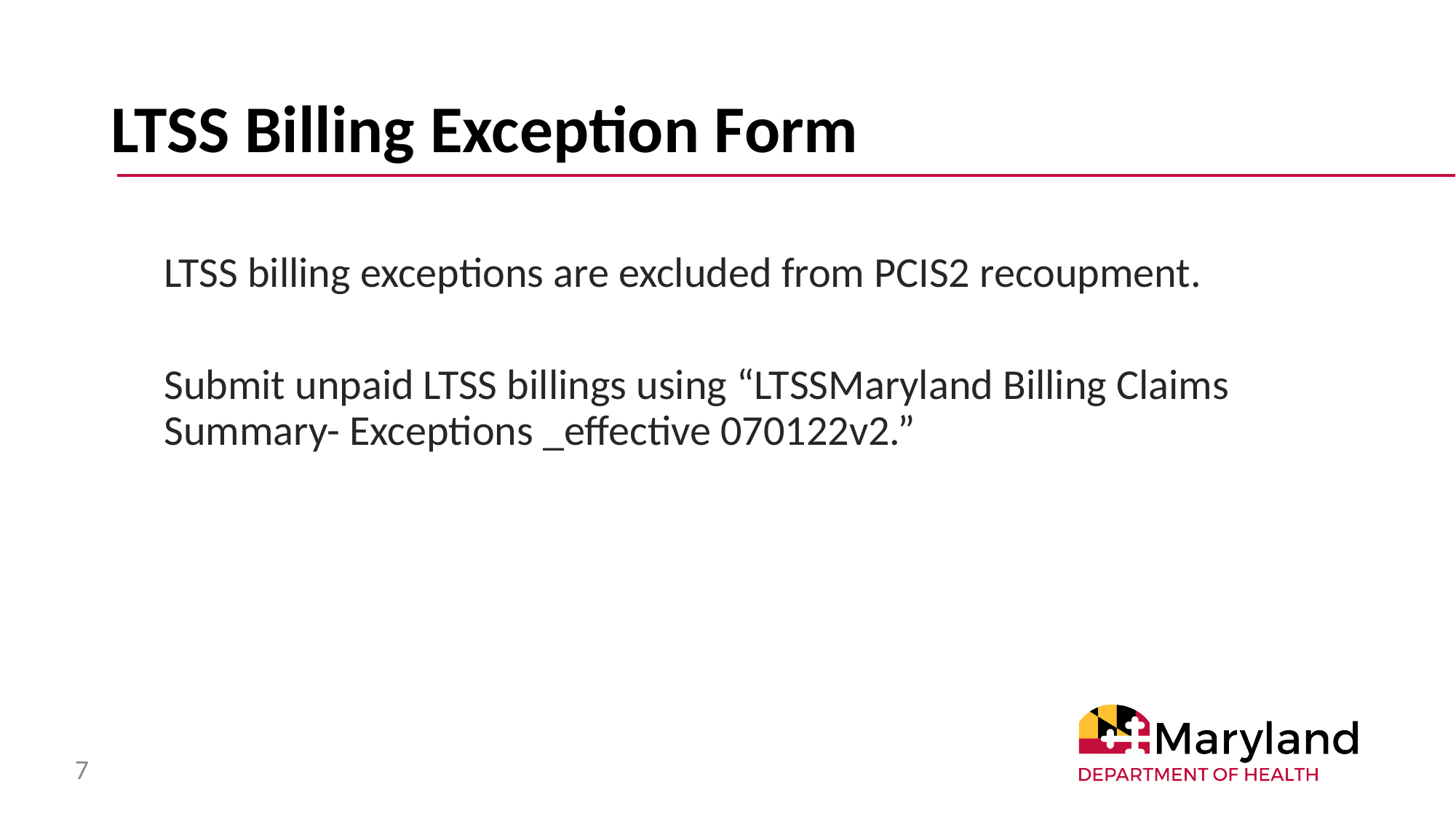

# LTSS Billing Exception Form
LTSS billing exceptions are excluded from PCIS2 recoupment.
Submit unpaid LTSS billings using “LTSSMaryland Billing Claims Summary- Exceptions _effective 070122v2.”
7